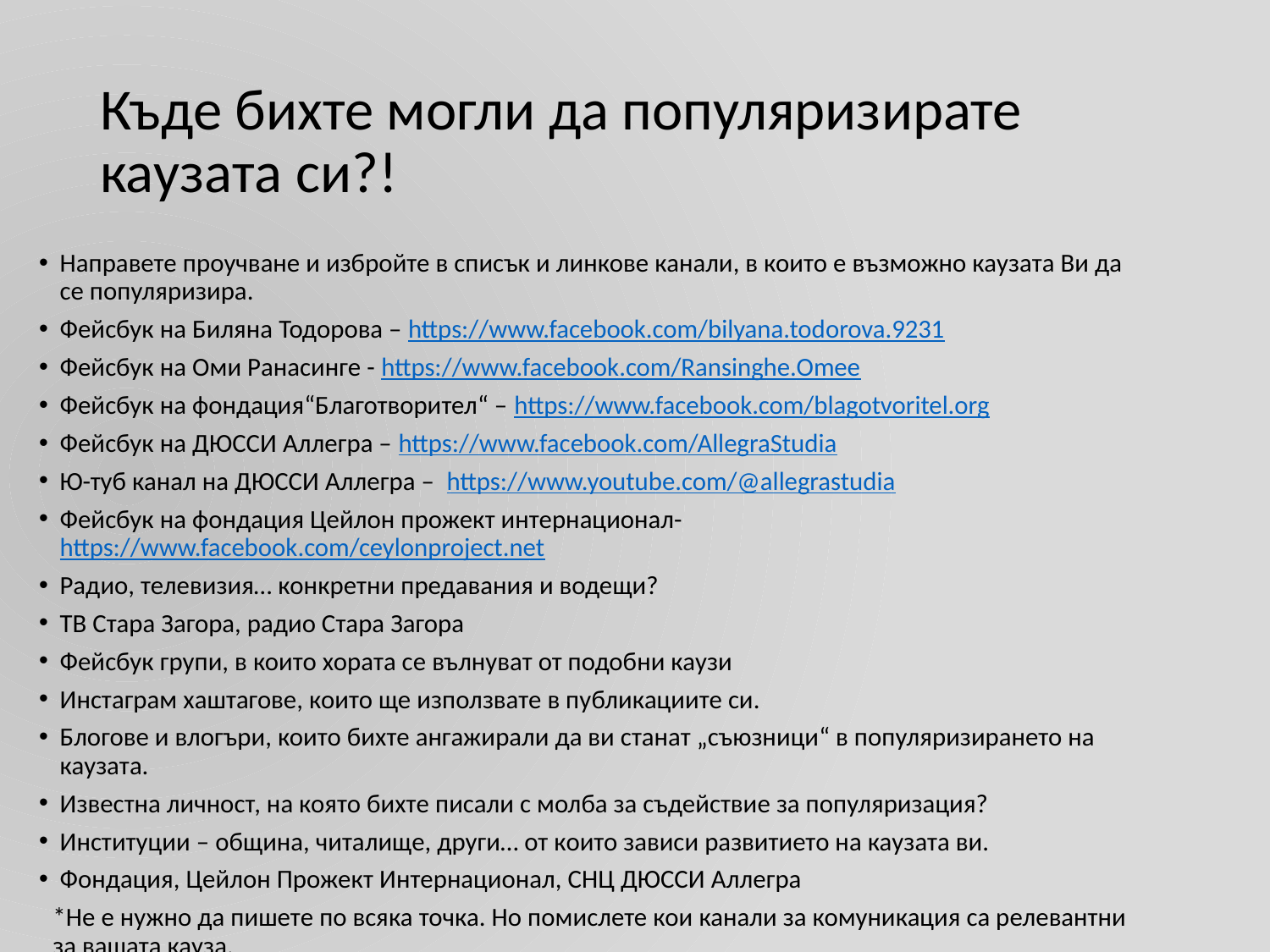

# Къде бихте могли да популяризирате каузата си?!
Направете проучване и избройте в списък и линкове канали, в които е възможно каузата Ви да се популяризира.
Фейсбук на Биляна Тодорова – https://www.facebook.com/bilyana.todorova.9231
Фейсбук на Оми Ранасинге - https://www.facebook.com/Ransinghe.Omee
Фейсбук на фондация“Благотворител“ – https://www.facebook.com/blagotvoritel.org
Фейсбук на ДЮССИ Аллегра – https://www.facebook.com/AllegraStudia
Ю-туб канал на ДЮССИ Аллегра –  https://www.youtube.com/@allegrastudia
Фейсбук на фондация Цейлон прожект интернационал- https://www.facebook.com/ceylonproject.net
Радио, телевизия… конкретни предавания и водещи?
ТВ Стара Загора, радио Стара Загора
Фейсбук групи, в които хората се вълнуват от подобни каузи
Инстаграм хаштагове, които ще използвате в публикациите си.
Блогове и влогъри, които бихте ангажирали да ви станат „съюзници“ в популяризирането на каузата.
Известна личност, на която бихте писали с молба за съдействие за популяризация?
Институции – община, читалище, други… от които зависи развитието на каузата ви.
Фондация, Цейлон Прожект Интернационал, СНЦ ДЮССИ Аллегра
*Не е нужно да пишете по всяка точка. Но помислете кои канали за комуникация са релевантни за вашата кауза.